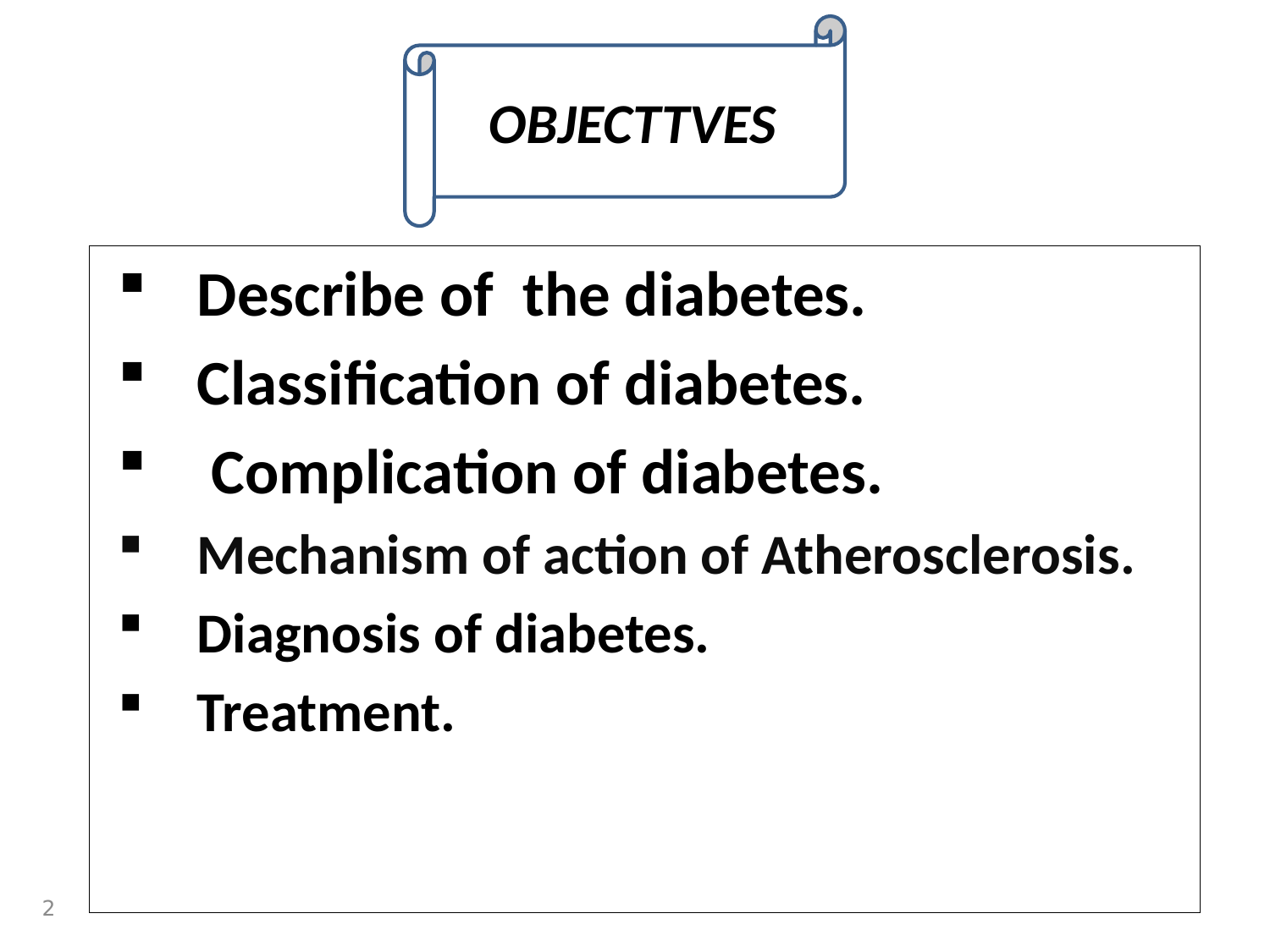

OBJECTTVES
Describe of  the diabetes.
Classification of diabetes.
 Complication of diabetes.
Mechanism of action of Atherosclerosis.
Diagnosis of diabetes.
Treatment.

2